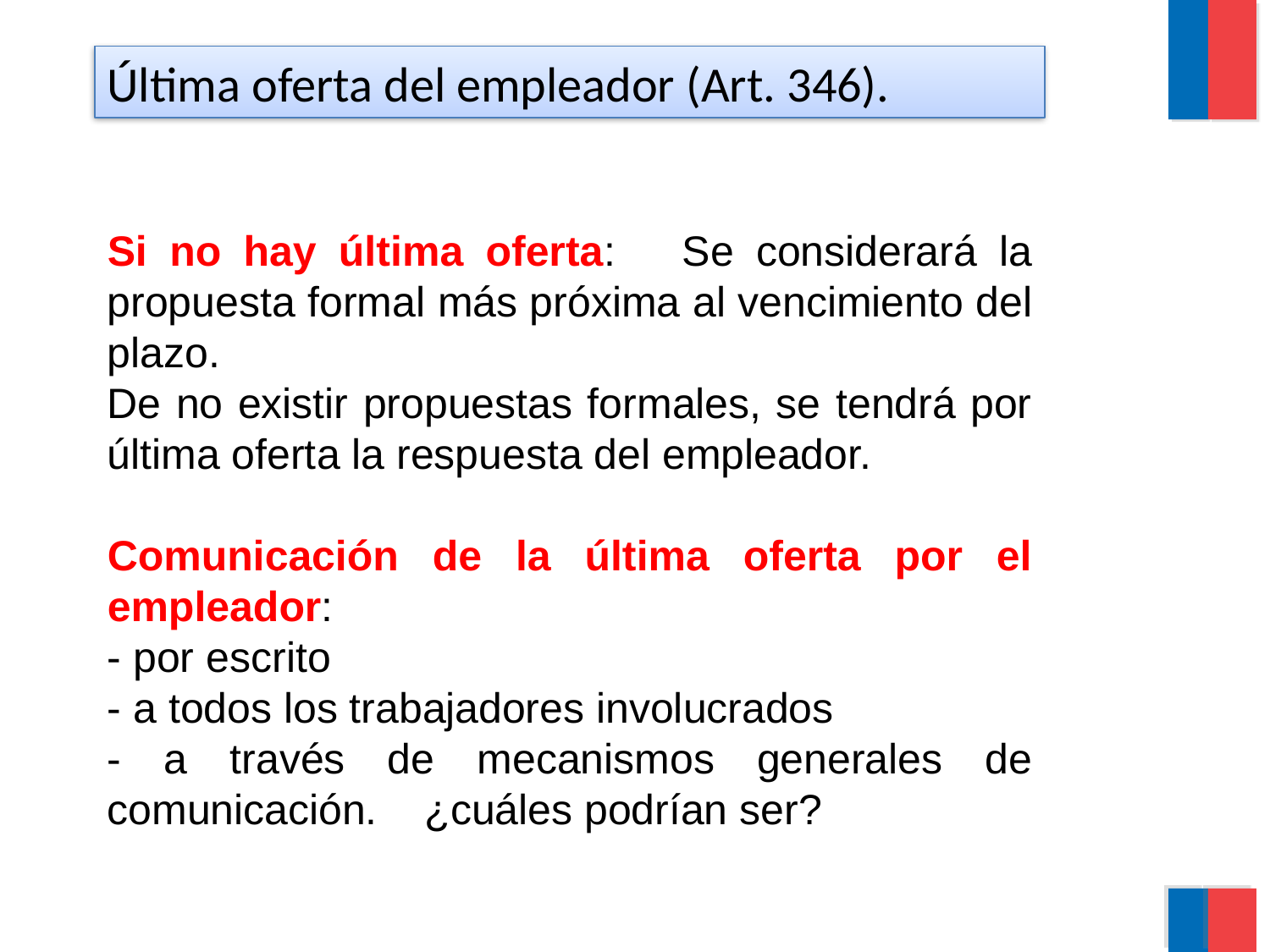

Última oferta del empleador (Art. 346).

Si no hay última oferta:   Se considerará la propuesta formal más próxima al vencimiento del plazo.
De no existir propuestas formales, se tendrá por última oferta la respuesta del empleador.

Comunicación de la última oferta por el empleador:
- por escrito
- a todos los trabajadores involucrados
- a través de mecanismos generales de comunicación.    ¿cuáles podrían ser?